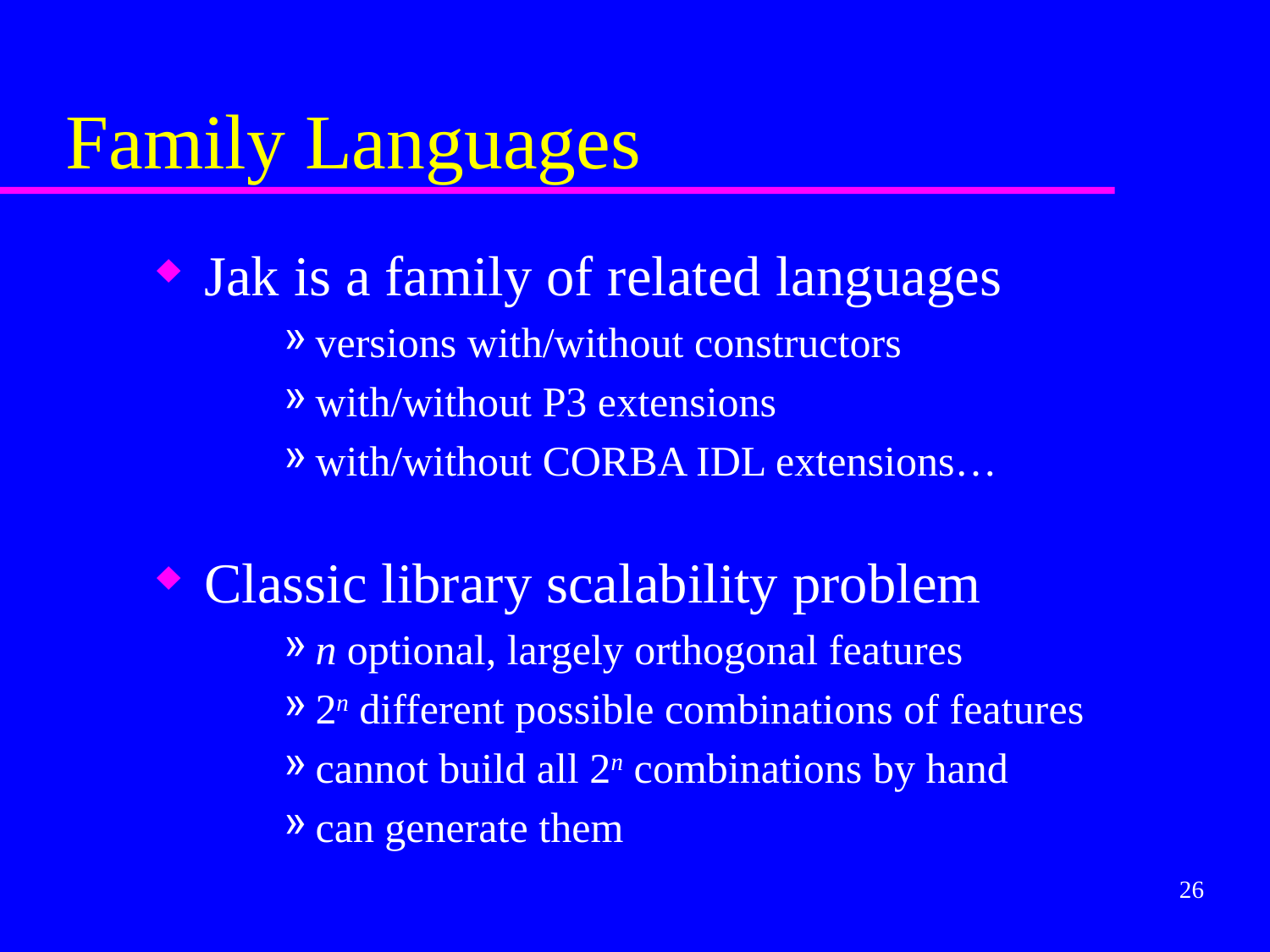

# Family Languages
Jak is a family of related languages
versions with/without constructors
with/without P3 extensions
with/without CORBA IDL extensions…
Classic library scalability problem
n optional, largely orthogonal features
2n different possible combinations of features
cannot build all 2n combinations by hand
can generate them
26